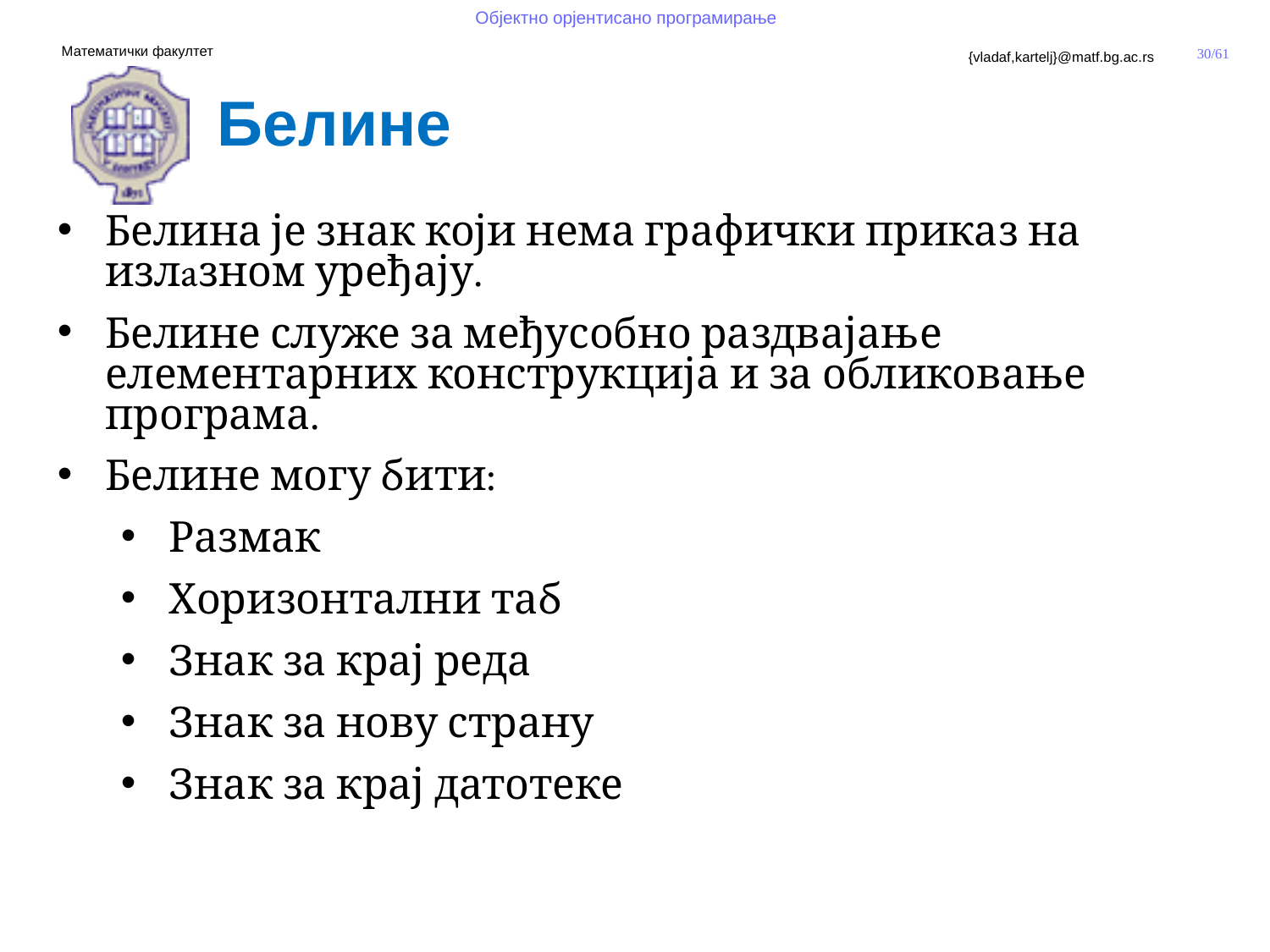

Белине
Белина је знак који нема графички приказ на излaзном уређају.
Белине служе за међусобно раздвајање елементарних конструкција и за обликовање програма.
Белине могу бити:
Размак
Хоризонтални таб
Знак за крај реда
Знак за нову страну
Знак за крај датотеке